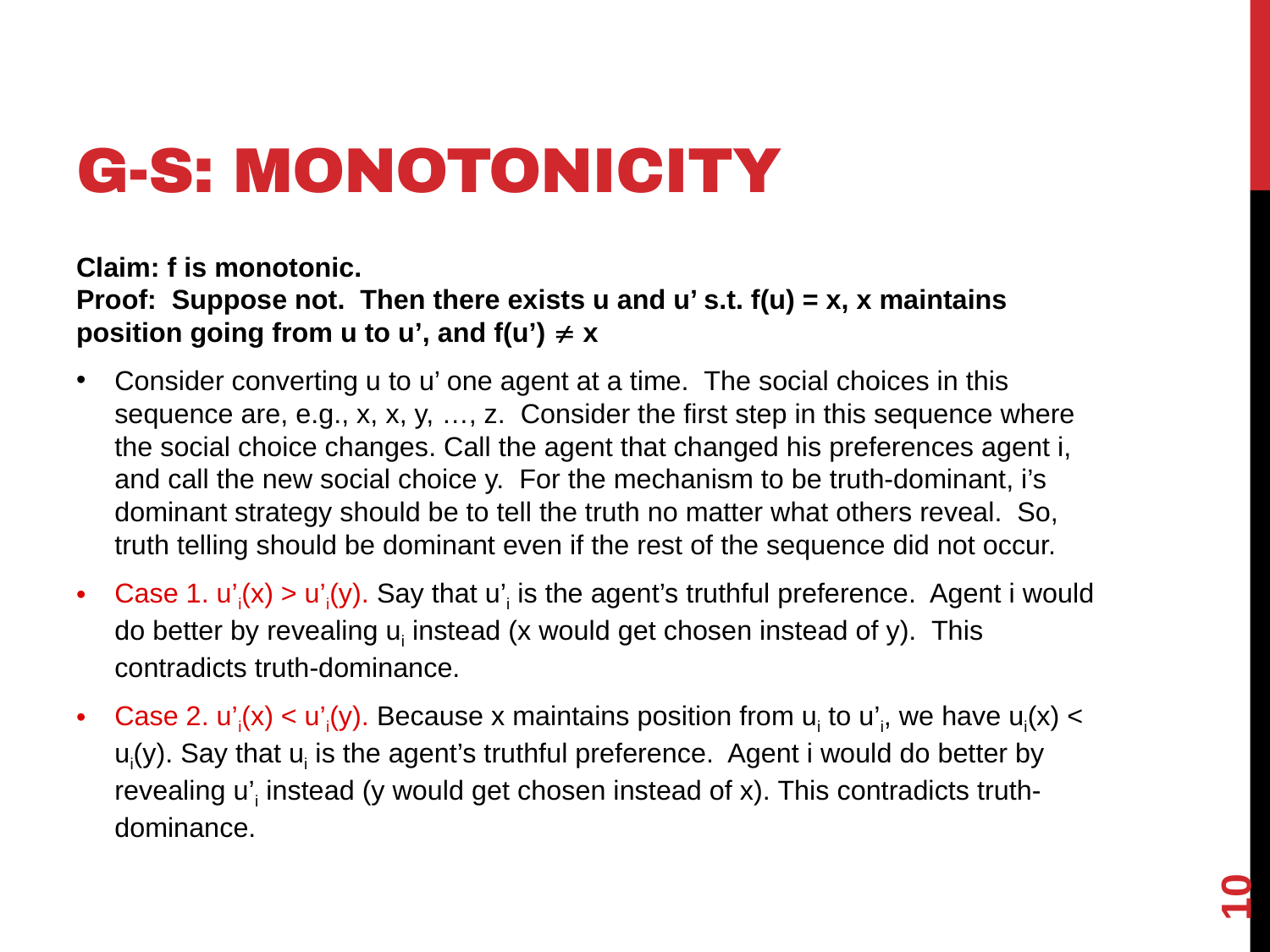

# G-S: Monotonicity
Claim: f is monotonic.
Proof:  Suppose not.  Then there exists u and u’ s.t. f(u) = x, x maintains position going from u to u’, and f(u’) ≠ x
Consider converting u to u’ one agent at a time.  The social choices in this sequence are, e.g., x, x, y, …, z.  Consider the first step in this sequence where the social choice changes. Call the agent that changed his preferences agent i, and call the new social choice y.  For the mechanism to be truth-dominant, i’s dominant strategy should be to tell the truth no matter what others reveal.  So, truth telling should be dominant even if the rest of the sequence did not occur.
Case 1. u’i(x) > u’i(y). Say that u’i is the agent’s truthful preference.  Agent i would do better by revealing ui instead (x would get chosen instead of y).  This contradicts truth-dominance.
Case 2. u’i(x) < u’i(y). Because x maintains position from ui to u’i, we have ui(x) < ui(y). Say that ui is the agent’s truthful preference.  Agent i would do better by revealing u’i instead (y would get chosen instead of x). This contradicts truth-dominance.
10